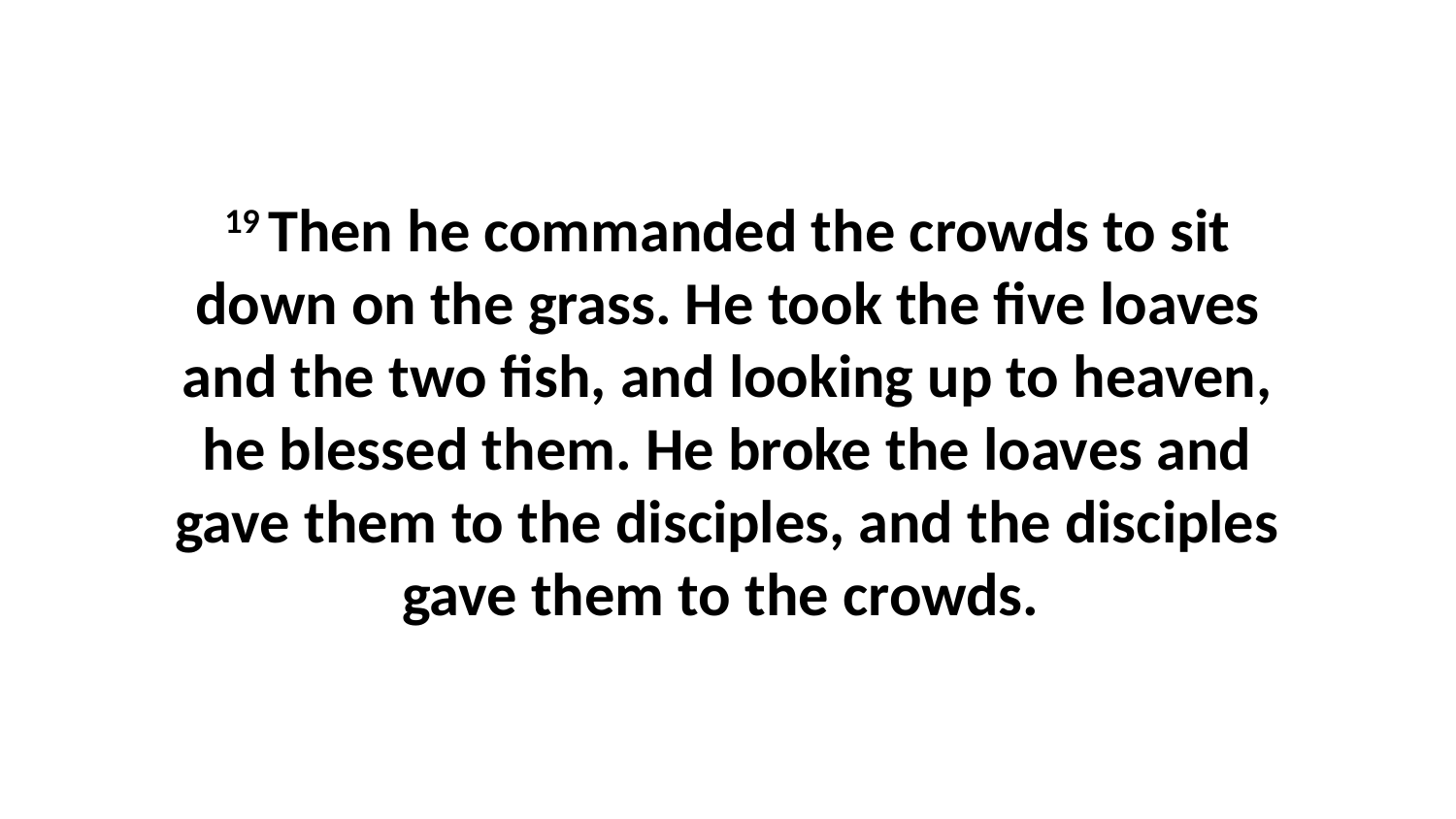

19 Then he commanded the crowds to sit down on the grass. He took the five loaves and the two fish, and looking up to heaven, he blessed them. He broke the loaves and gave them to the disciples, and the disciples gave them to the crowds.